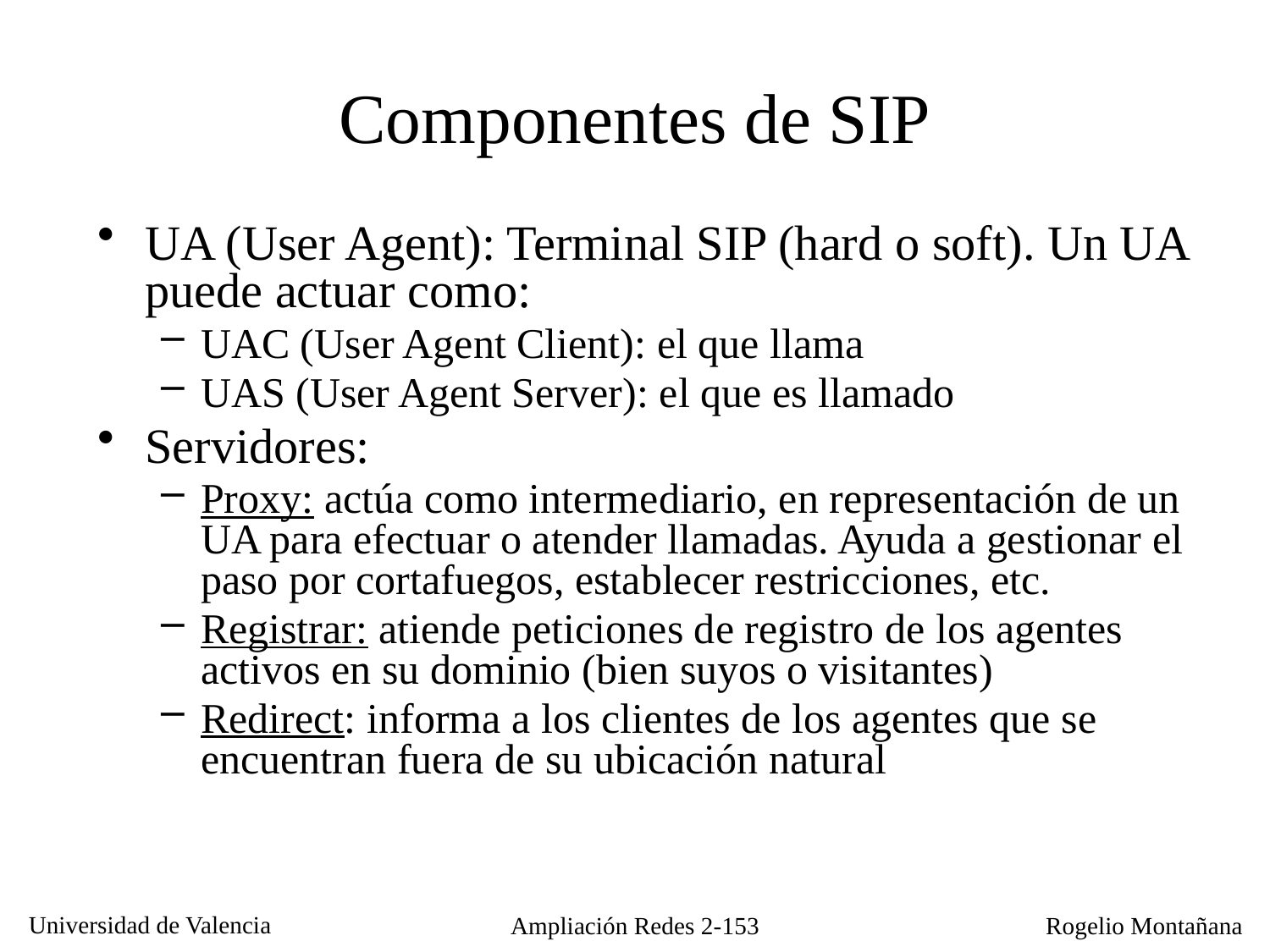

# Componentes de SIP
UA (User Agent): Terminal SIP (hard o soft). Un UA puede actuar como:
UAC (User Agent Client): el que llama
UAS (User Agent Server): el que es llamado
Servidores:
Proxy: actúa como intermediario, en representación de un UA para efectuar o atender llamadas. Ayuda a gestionar el paso por cortafuegos, establecer restricciones, etc.
Registrar: atiende peticiones de registro de los agentes activos en su dominio (bien suyos o visitantes)
Redirect: informa a los clientes de los agentes que se encuentran fuera de su ubicación natural
Ampliación Redes 2-153